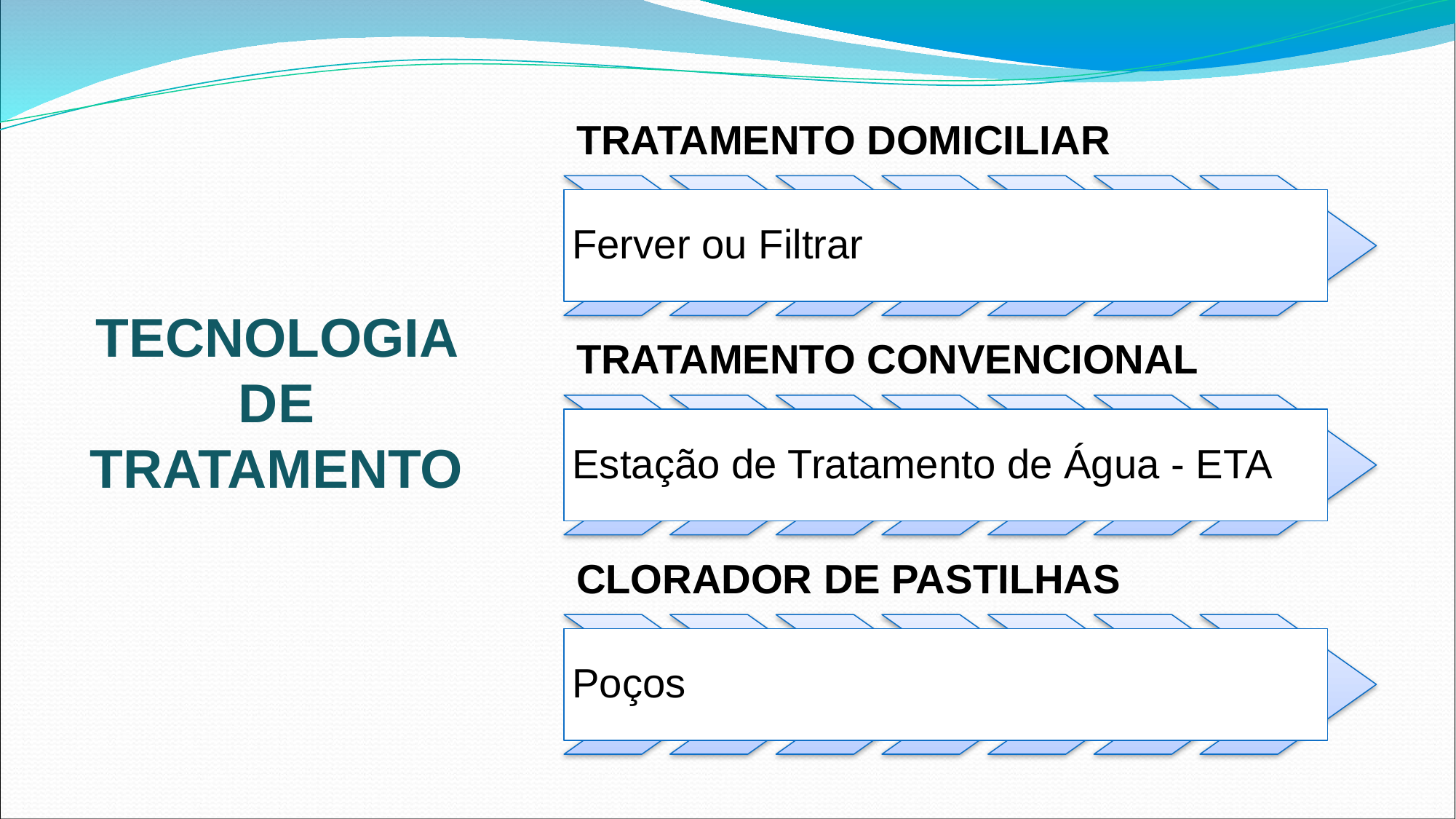

TRATAMENTO DOMICILIAR
Ferver ou Filtrar
TRATAMENTO CONVENCIONAL
Estação de Tratamento de Água - ETA
CLORADOR DE PASTILHAS
Poços
# TECNOLOGIA DE TRATAMENTO